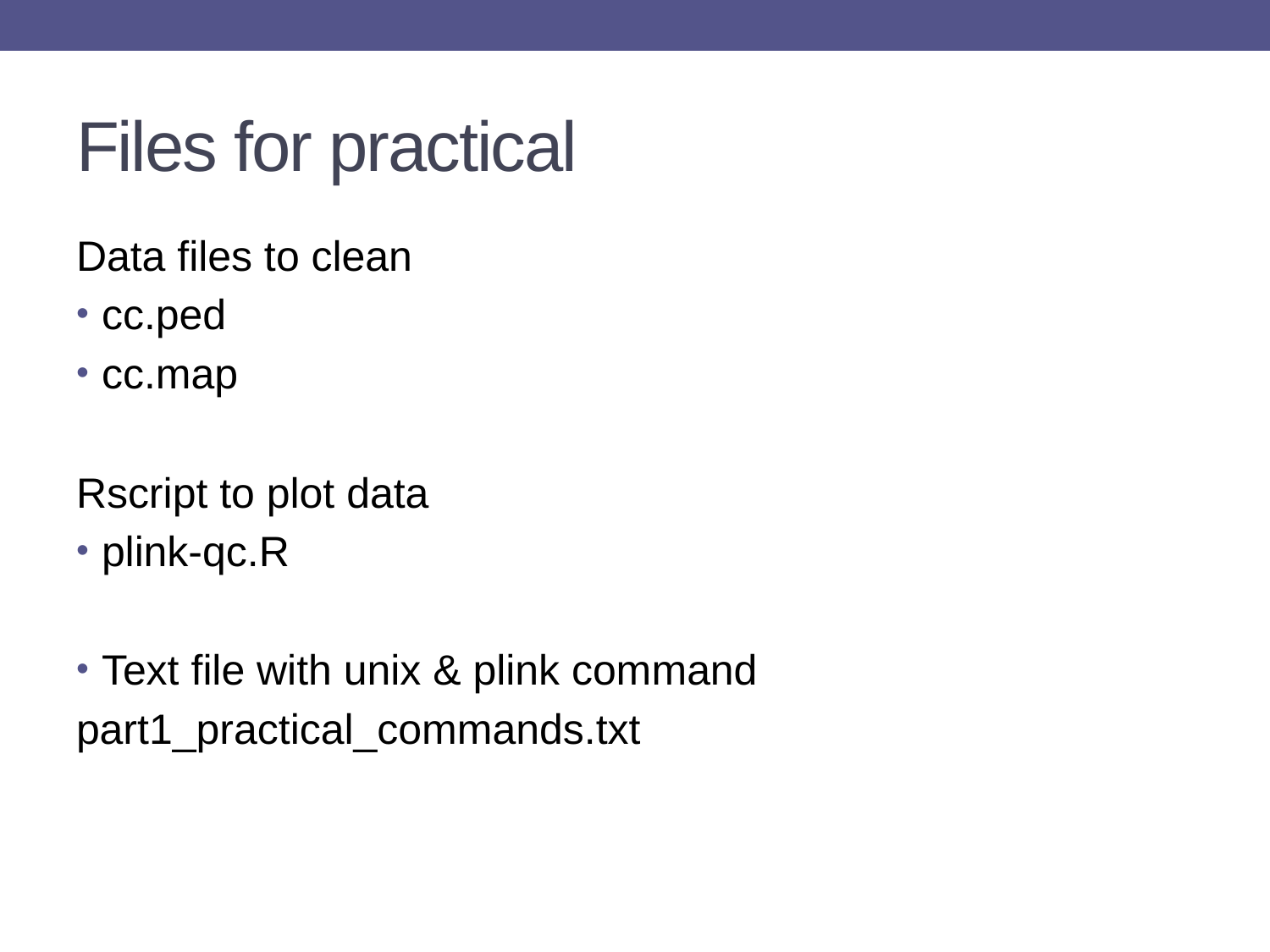

# Files for practical
Data files to clean
cc.ped
cc.map

Rscript to plot data
plink-qc.R

Text file with unix & plink command
part1_practical_commands.txt